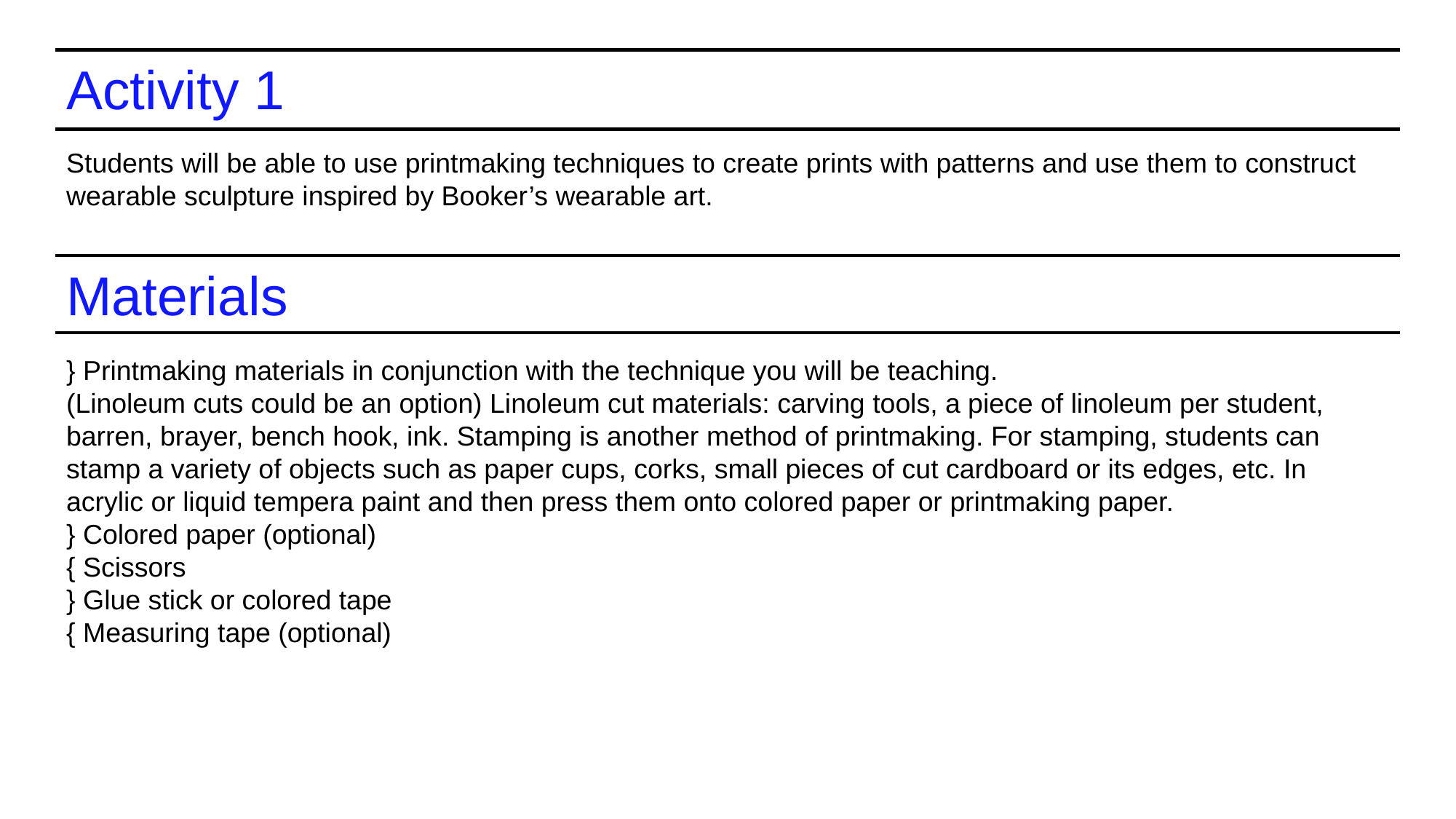

Activity 1

Students will be able to use printmaking techniques to create prints with patterns and use them to construct wearable sculpture inspired by Booker’s wearable art.
Materials
} Printmaking materials in conjunction with the technique you will be teaching.
(Linoleum cuts could be an option) Linoleum cut materials: carving tools, a piece of linoleum per student, barren, brayer, bench hook, ink. Stamping is another method of printmaking. For stamping, students can stamp a variety of objects such as paper cups, corks, small pieces of cut cardboard or its edges, etc. In acrylic or liquid tempera paint and then press them onto colored paper or printmaking paper.
} Colored paper (optional)
{ Scissors
} Glue stick or colored tape
{ Measuring tape (optional)